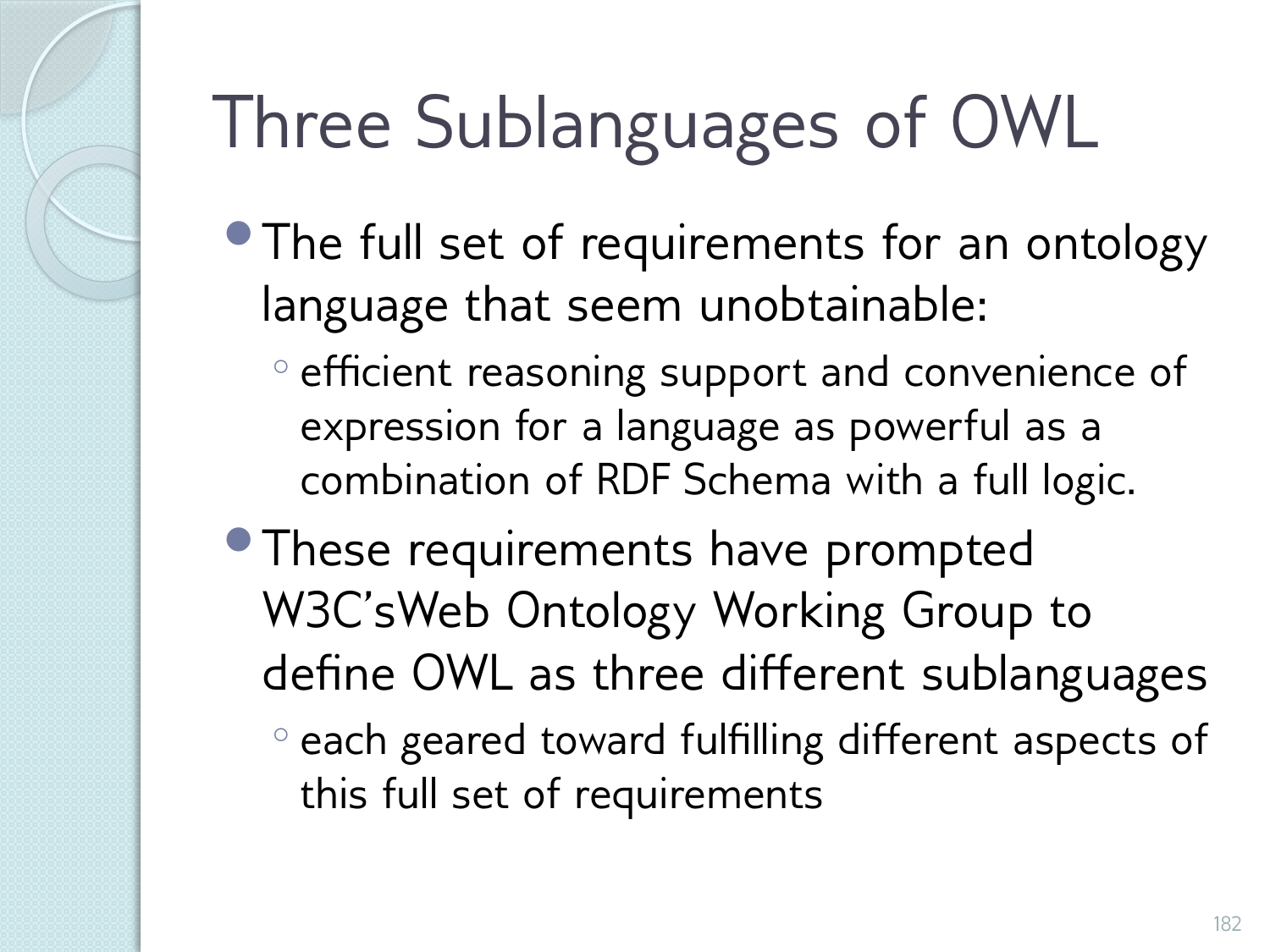

# Three Sublanguages of OWL
The full set of requirements for an ontology language that seem unobtainable:
efficient reasoning support and convenience of expression for a language as powerful as a combination of RDF Schema with a full logic.
These requirements have prompted W3C’sWeb Ontology Working Group to define OWL as three different sublanguages
each geared toward fulfilling different aspects of this full set of requirements
182